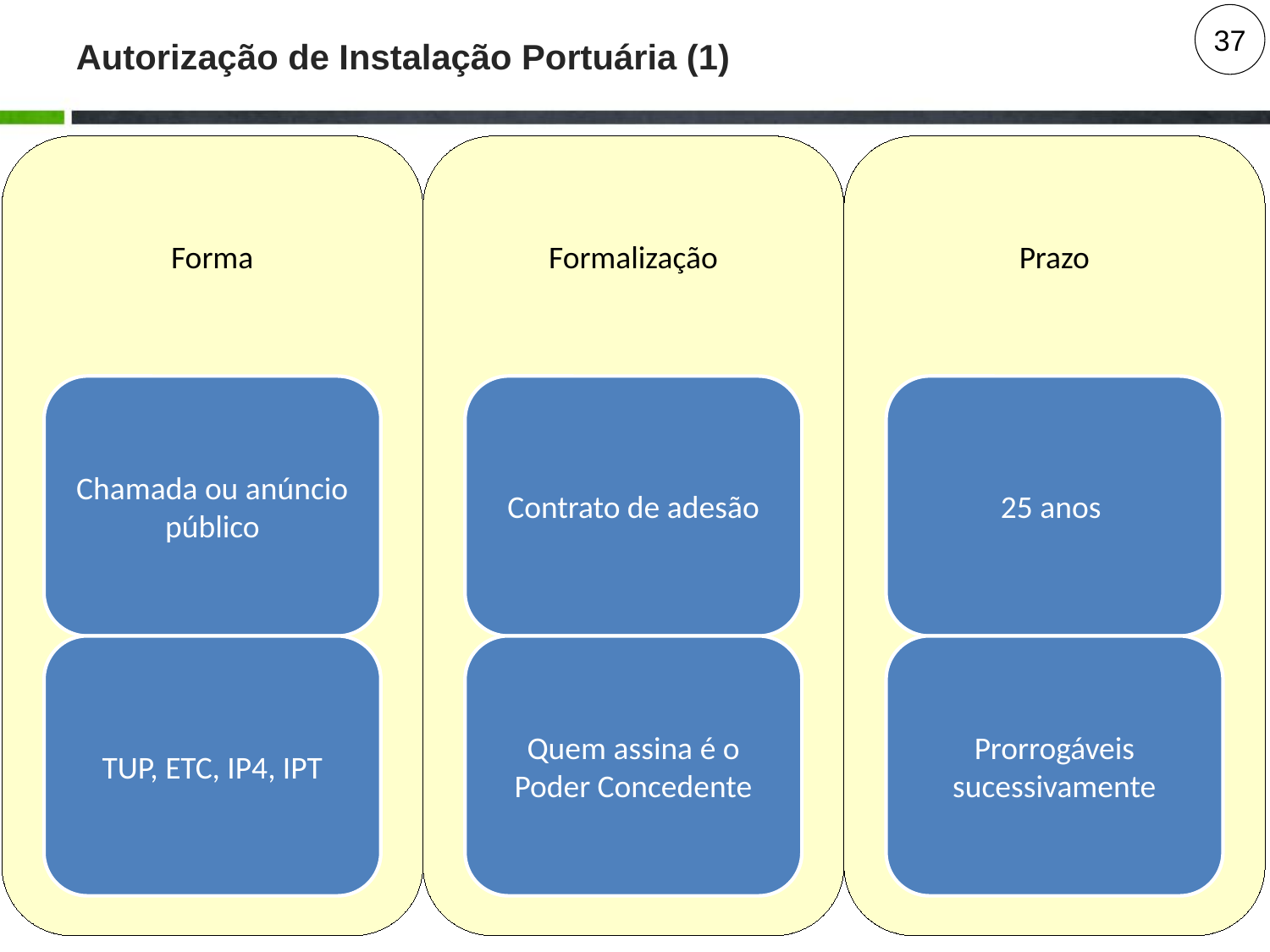

# Autorização de Instalação Portuária (1)
37
Forma
Chamada ou anúncio público
TUP, ETC, IP4, IPT
Formalização
Contrato de adesão
Quem assina é o Poder Concedente
Prazo
25 anos
Prorrogáveis sucessivamente